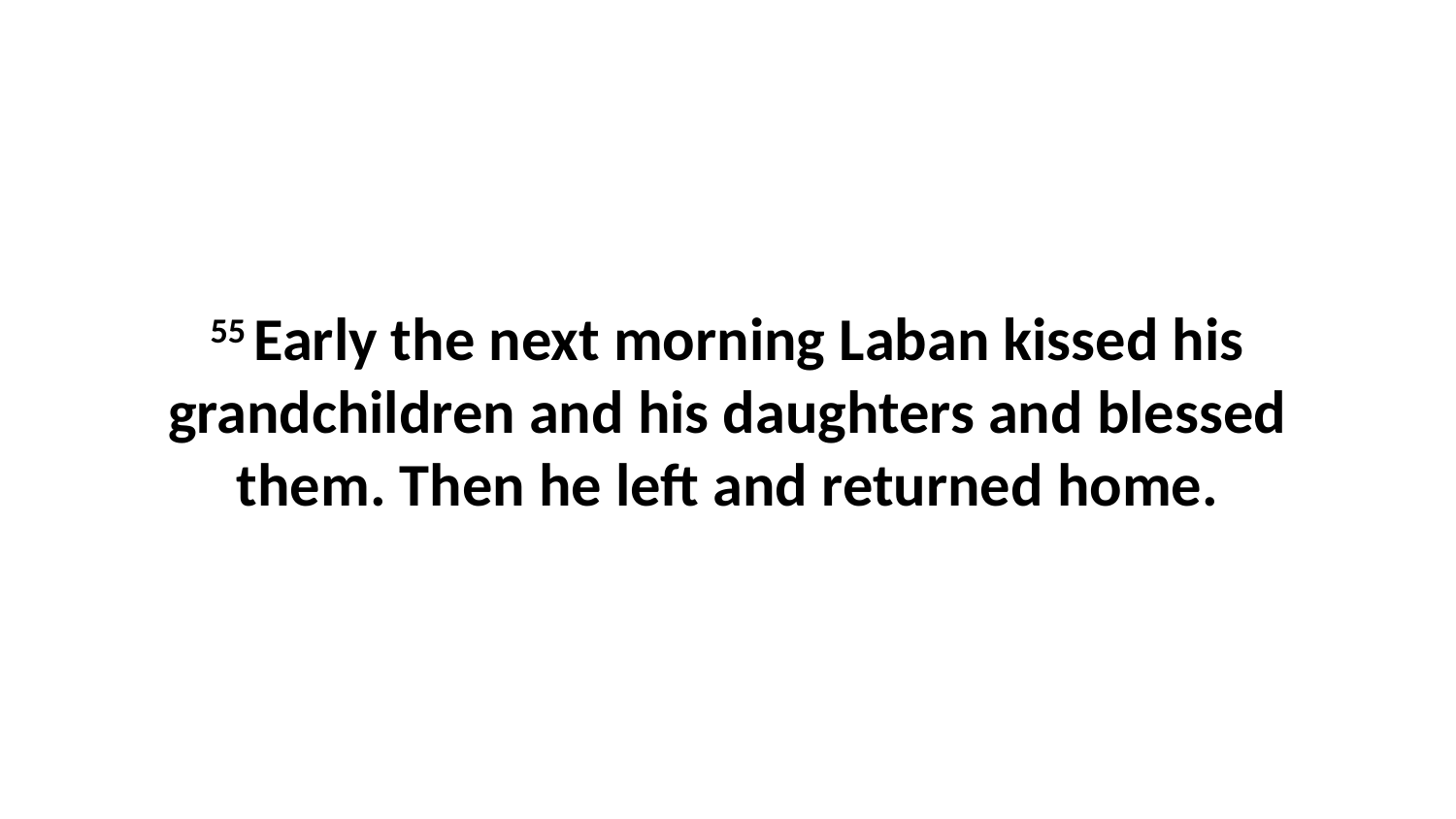

55 Early the next morning Laban kissed his grandchildren and his daughters and blessed them. Then he left and returned home.